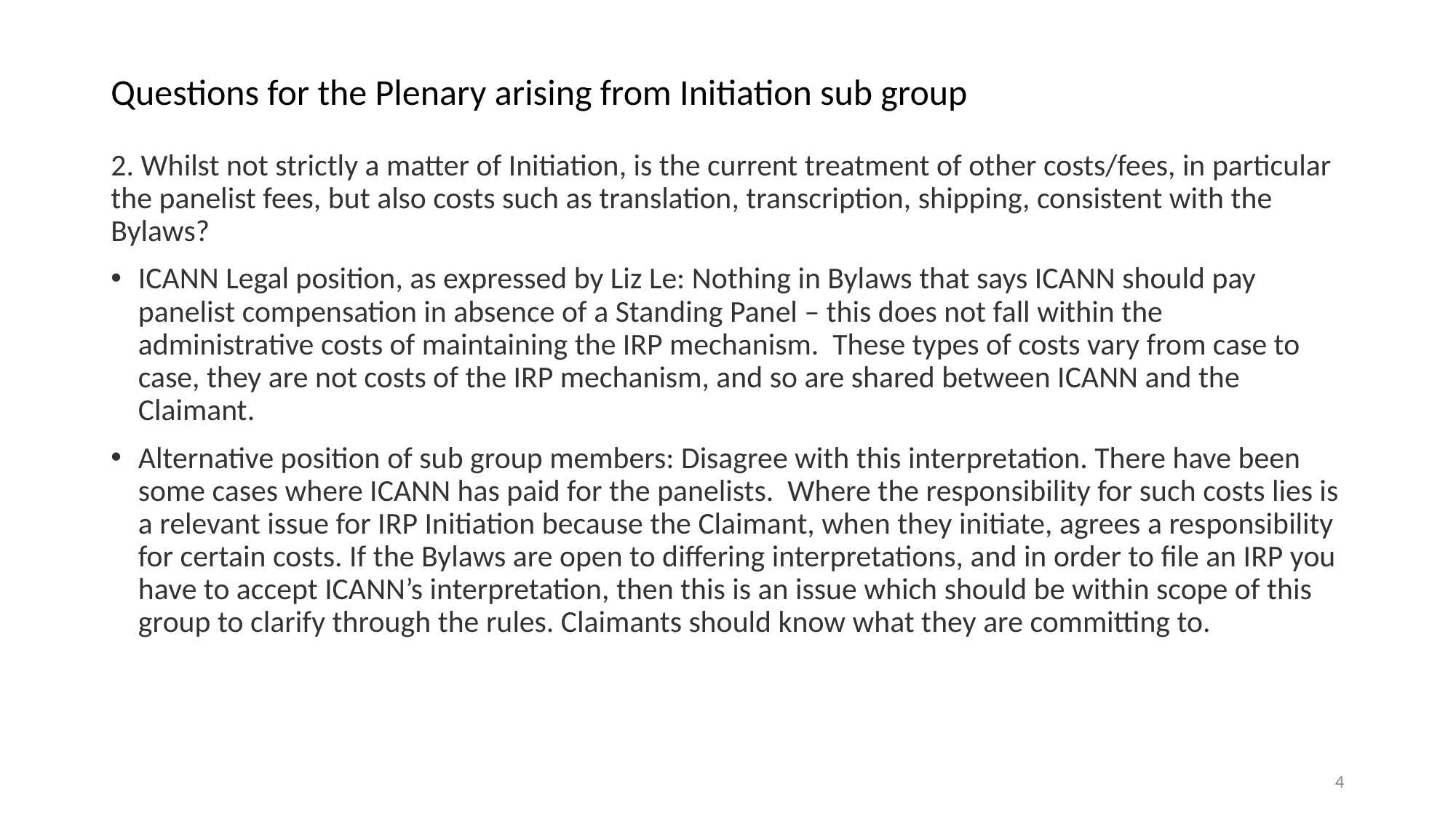

# Questions for the Plenary arising from Initiation sub group
2. Whilst not strictly a matter of Initiation, is the current treatment of other costs/fees, in particular the panelist fees, but also costs such as translation, transcription, shipping, consistent with the Bylaws?
ICANN Legal position, as expressed by Liz Le: Nothing in Bylaws that says ICANN should pay panelist compensation in absence of a Standing Panel – this does not fall within the administrative costs of maintaining the IRP mechanism.  These types of costs vary from case to case, they are not costs of the IRP mechanism, and so are shared between ICANN and the Claimant.
Alternative position of sub group members: Disagree with this interpretation. There have been some cases where ICANN has paid for the panelists.  Where the responsibility for such costs lies is a relevant issue for IRP Initiation because the Claimant, when they initiate, agrees a responsibility for certain costs. If the Bylaws are open to differing interpretations, and in order to file an IRP you have to accept ICANN’s interpretation, then this is an issue which should be within scope of this group to clarify through the rules. Claimants should know what they are committing to.

4